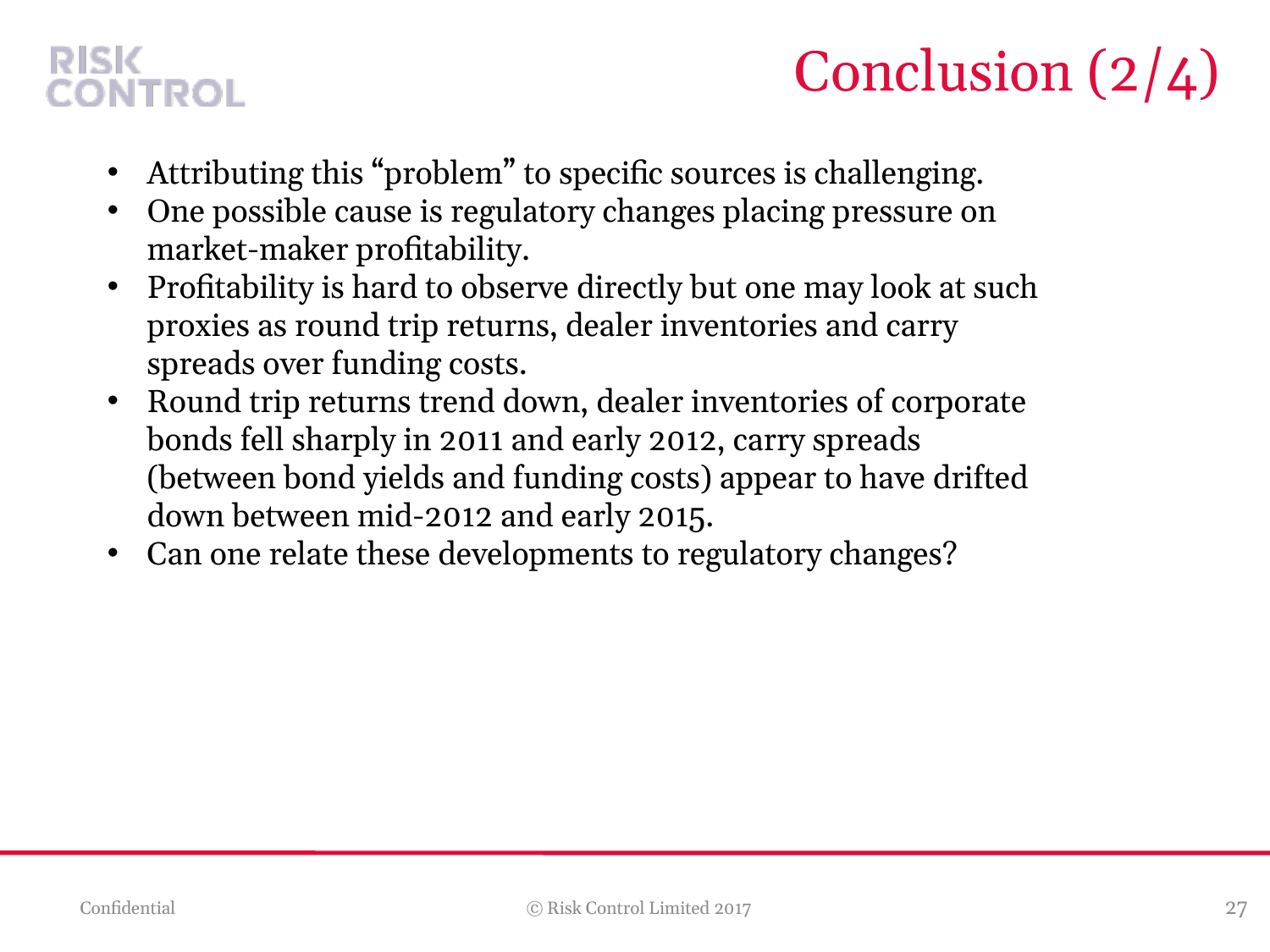

# Conclusion (2/4)
Attributing this “problem” to specific sources is challenging.
One possible cause is regulatory changes placing pressure on market-maker profitability.
Profitability is hard to observe directly but one may look at such proxies as round trip returns, dealer inventories and carry spreads over funding costs.
Round trip returns trend down, dealer inventories of corporate bonds fell sharply in 2011 and early 2012, carry spreads (between bond yields and funding costs) appear to have drifted down between mid-2012 and early 2015.
Can one relate these developments to regulatory changes?